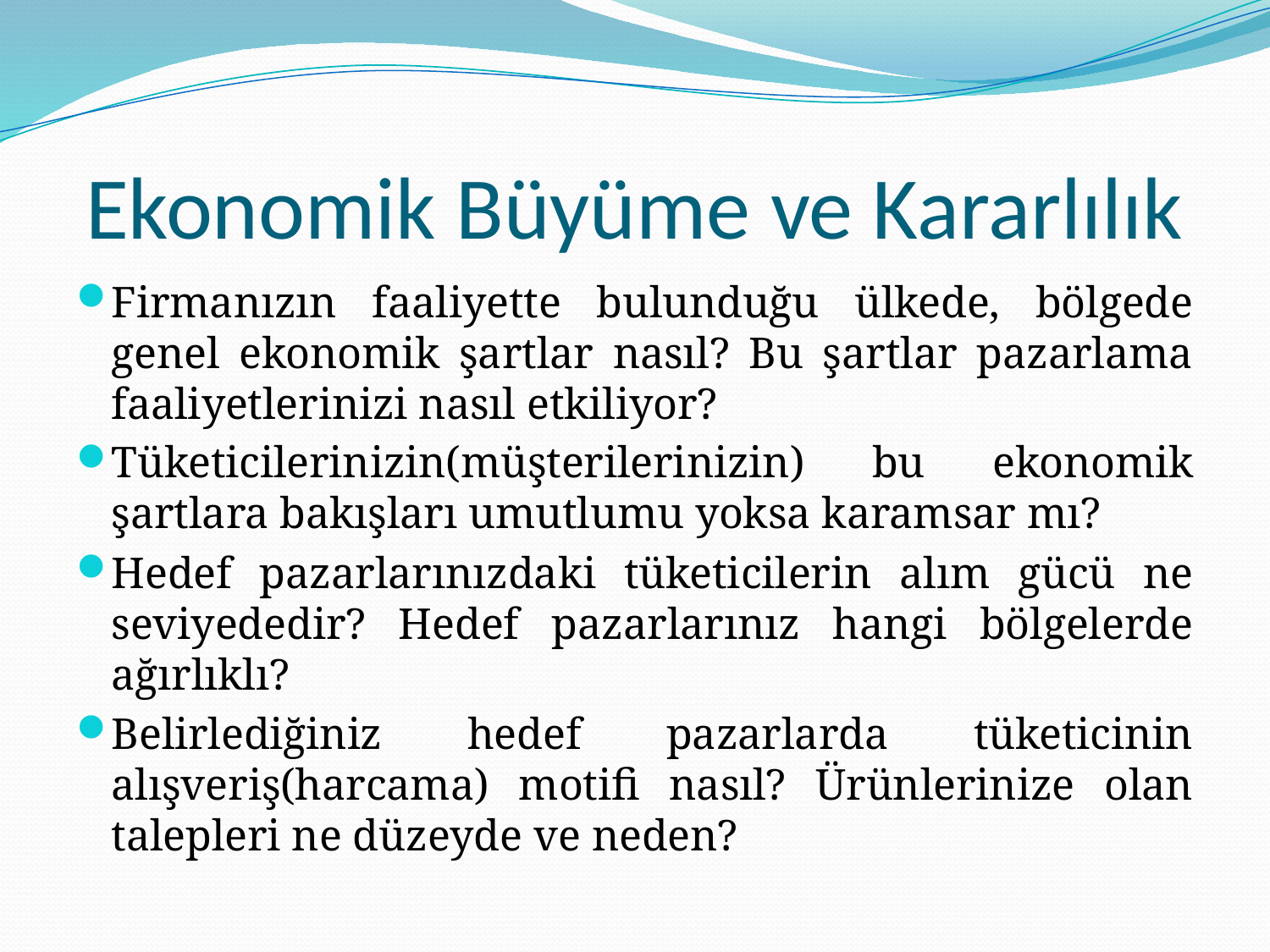

# Ekonomik Büyüme ve Kararlılık
Firmanızın faaliyette bulunduğu ülkede, bölgede genel ekonomik şartlar nasıl? Bu şartlar pazarlama faaliyetlerinizi nasıl etkiliyor?
Tüketicilerinizin(müşterilerinizin) bu ekonomik şartlara bakışları umutlumu yoksa karamsar mı?
Hedef pazarlarınızdaki tüketicilerin alım gücü ne seviyededir? Hedef pazarlarınız hangi bölgelerde ağırlıklı?
Belirlediğiniz hedef pazarlarda tüketicinin alışveriş(harcama) motifi nasıl? Ürünlerinize olan talepleri ne düzeyde ve neden?